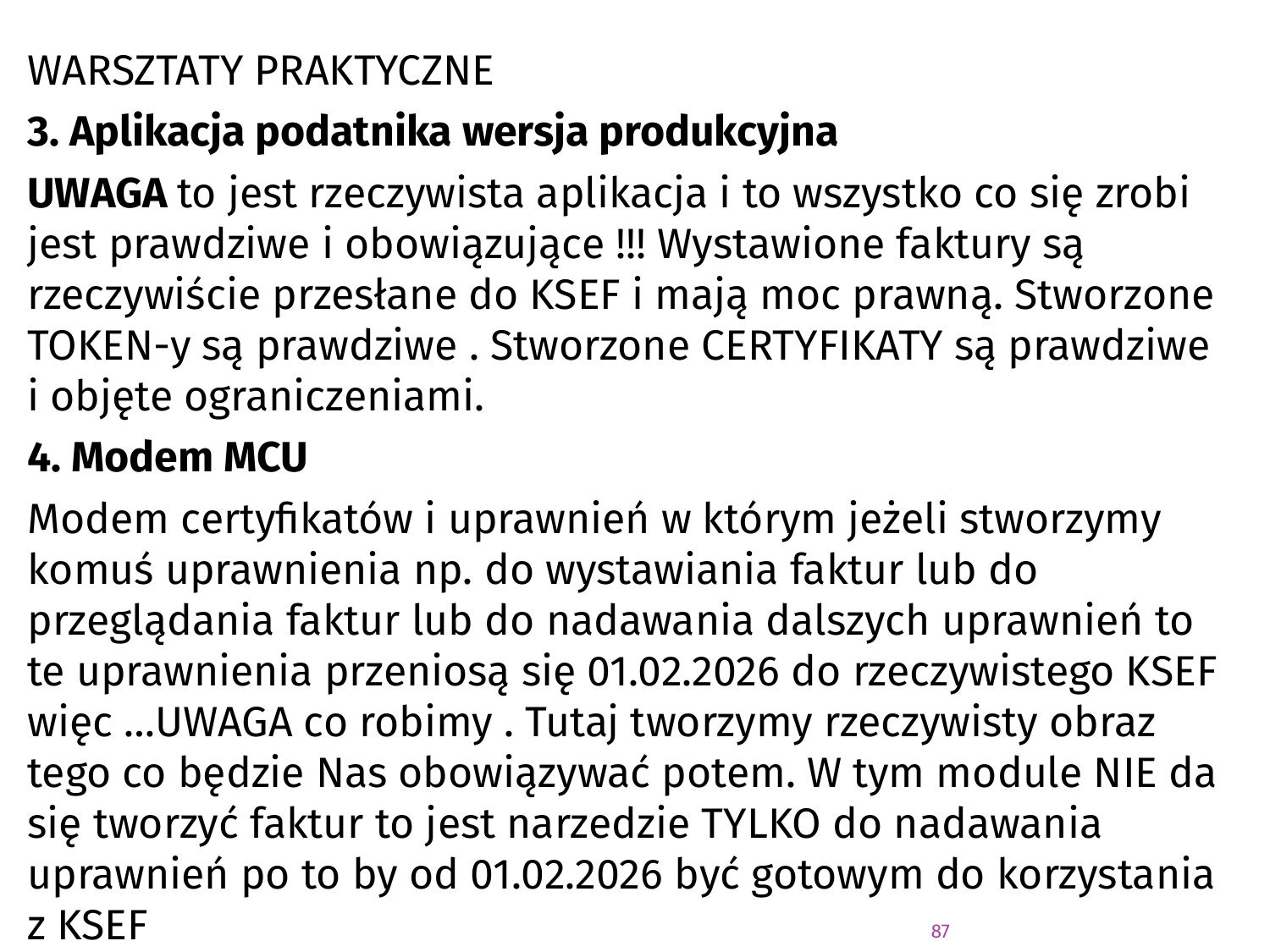

#
WARSZTATY PRAKTYCZNE
3. Aplikacja podatnika wersja produkcyjna
UWAGA to jest rzeczywista aplikacja i to wszystko co się zrobi jest prawdziwe i obowiązujące !!! Wystawione faktury są rzeczywiście przesłane do KSEF i mają moc prawną. Stworzone TOKEN-y są prawdziwe . Stworzone CERTYFIKATY są prawdziwe i objęte ograniczeniami.
4. Modem MCU
Modem certyfikatów i uprawnień w którym jeżeli stworzymy komuś uprawnienia np. do wystawiania faktur lub do przeglądania faktur lub do nadawania dalszych uprawnień to te uprawnienia przeniosą się 01.02.2026 do rzeczywistego KSEF więc …UWAGA co robimy . Tutaj tworzymy rzeczywisty obraz tego co będzie Nas obowiązywać potem. W tym module NIE da się tworzyć faktur to jest narzedzie TYLKO do nadawania uprawnień po to by od 01.02.2026 być gotowym do korzystania z KSEF
87